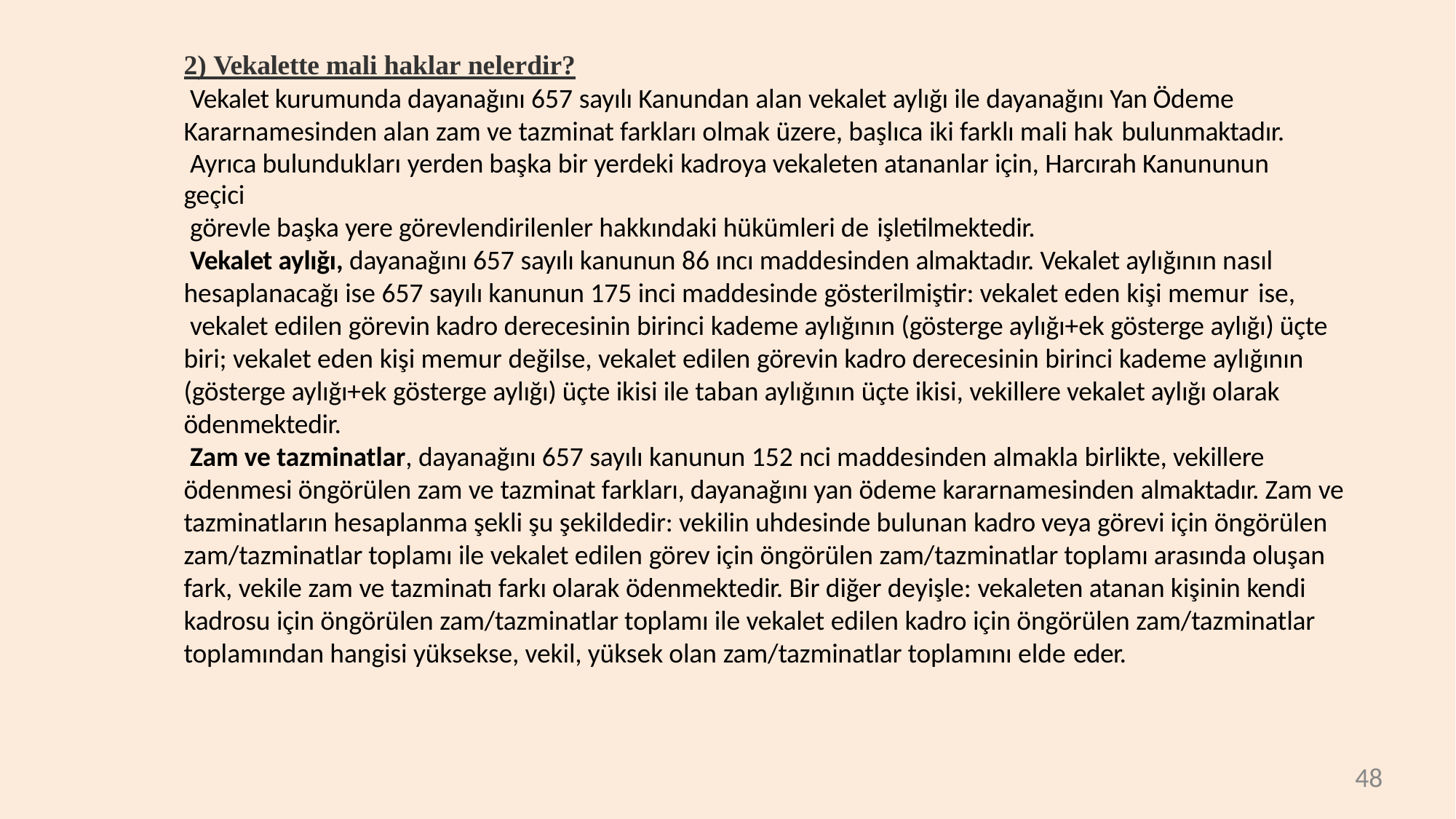

2) Vekalette mali haklar nelerdir?
Vekalet kurumunda dayanağını 657 sayılı Kanundan alan vekalet aylığı ile dayanağını Yan Ödeme  Kararnamesinden alan zam ve tazminat farkları olmak üzere, başlıca iki farklı mali hak bulunmaktadır.
Ayrıca bulundukları yerden başka bir yerdeki kadroya vekaleten atananlar için, Harcırah Kanununun geçici
görevle başka yere görevlendirilenler hakkındaki hükümleri de işletilmektedir.
Vekalet aylığı, dayanağını 657 sayılı kanunun 86 ıncı maddesinden almaktadır. Vekalet aylığının nasıl  hesaplanacağı ise 657 sayılı kanunun 175 inci maddesinde gösterilmiştir: vekalet eden kişi memur ise,
vekalet edilen görevin kadro derecesinin birinci kademe aylığının (gösterge aylığı+ek gösterge aylığı) üçte  biri; vekalet eden kişi memur değilse, vekalet edilen görevin kadro derecesinin birinci kademe aylığının  (gösterge aylığı+ek gösterge aylığı) üçte ikisi ile taban aylığının üçte ikisi, vekillere vekalet aylığı olarak  ödenmektedir.
Zam ve tazminatlar, dayanağını 657 sayılı kanunun 152 nci maddesinden almakla birlikte, vekillere  ödenmesi öngörülen zam ve tazminat farkları, dayanağını yan ödeme kararnamesinden almaktadır. Zam ve  tazminatların hesaplanma şekli şu şekildedir: vekilin uhdesinde bulunan kadro veya görevi için öngörülen  zam/tazminatlar toplamı ile vekalet edilen görev için öngörülen zam/tazminatlar toplamı arasında oluşan  fark, vekile zam ve tazminatı farkı olarak ödenmektedir. Bir diğer deyişle: vekaleten atanan kişinin kendi  kadrosu için öngörülen zam/tazminatlar toplamı ile vekalet edilen kadro için öngörülen zam/tazminatlar  toplamından hangisi yüksekse, vekil, yüksek olan zam/tazminatlar toplamını elde eder.
48